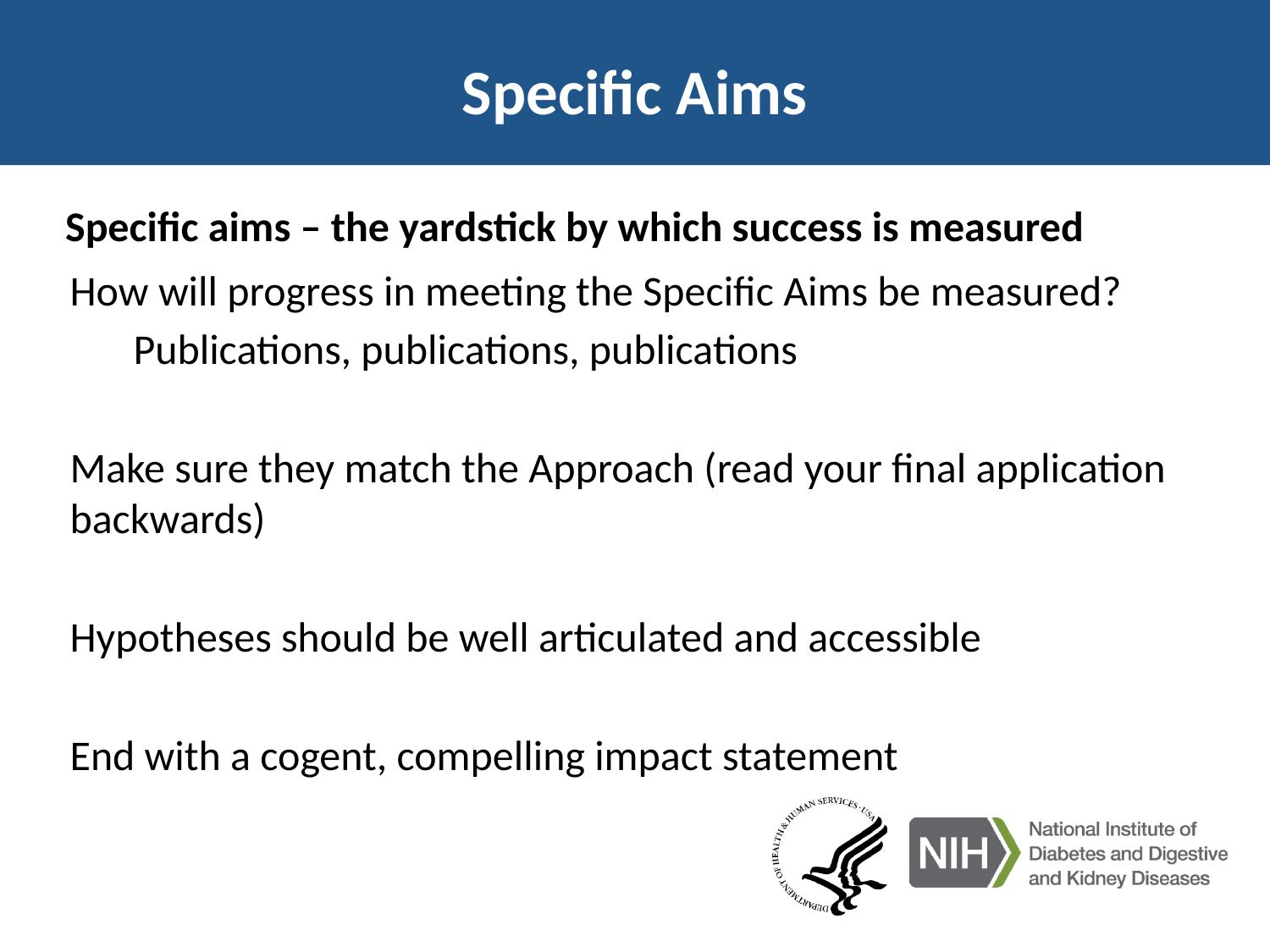

# Specific Aims
Specific aims – the yardstick by which success is measured
How will progress in meeting the Specific Aims be measured?
Publications, publications, publications

Make sure they match the Approach (read your final application backwards)

Hypotheses should be well articulated and accessible

End with a cogent, compelling impact statement